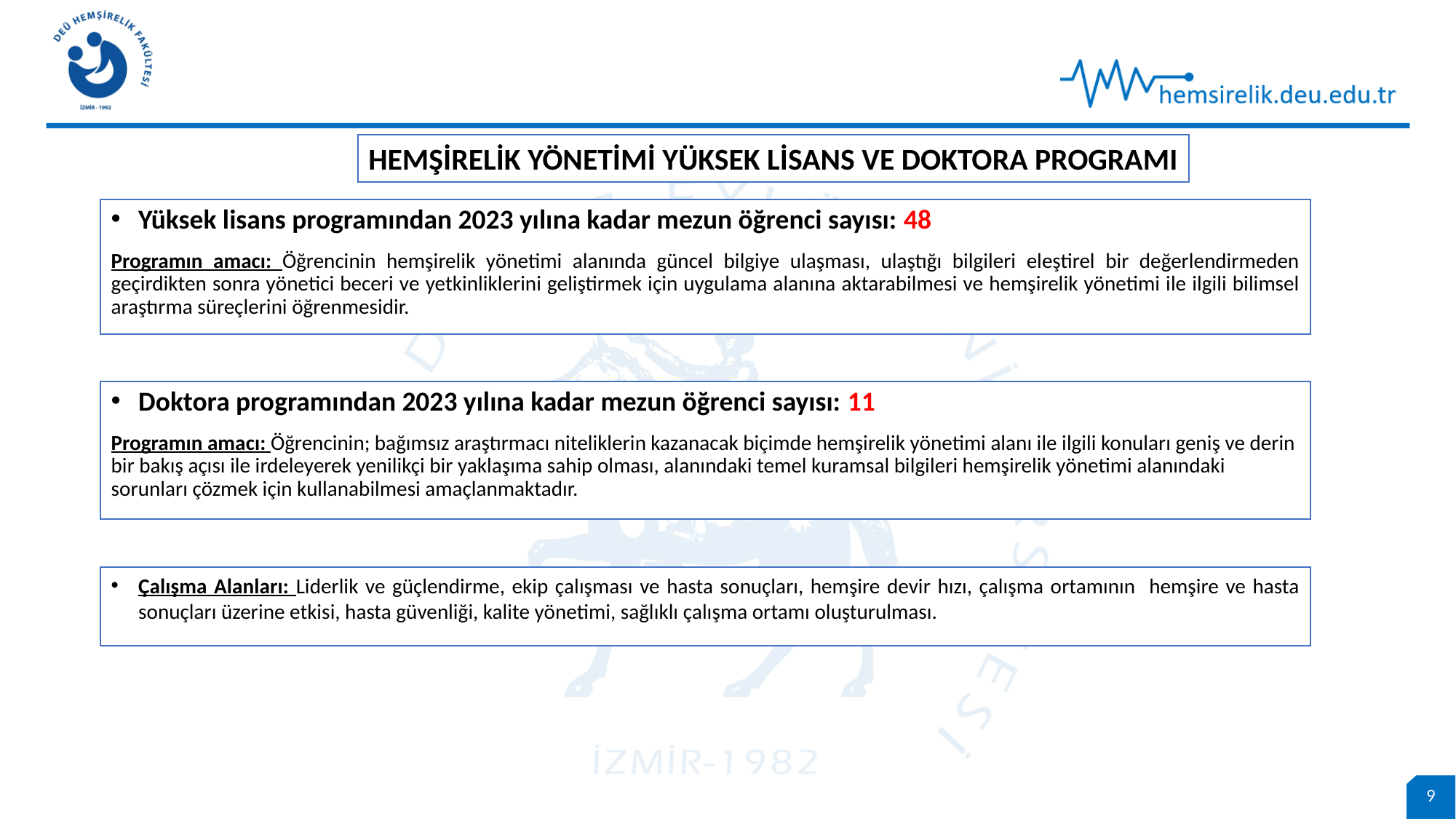

HEMŞİRELİK YÖNETİMİ YÜKSEK LİSANS VE DOKTORA PROGRAMI
Yüksek lisans programından 2023 yılına kadar mezun öğrenci sayısı: 48
Programın amacı: Öğrencinin hemşirelik yönetimi alanında güncel bilgiye ulaşması, ulaştığı bilgileri eleştirel bir değerlendirmeden geçirdikten sonra yönetici beceri ve yetkinliklerini geliştirmek için uygulama alanına aktarabilmesi ve hemşirelik yönetimi ile ilgili bilimsel araştırma süreçlerini öğrenmesidir.
Doktora programından 2023 yılına kadar mezun öğrenci sayısı: 11
Programın amacı: Öğrencinin; bağımsız araştırmacı niteliklerin kazanacak biçimde hemşirelik yönetimi alanı ile ilgili konuları geniş ve derin bir bakış açısı ile irdeleyerek yenilikçi bir yaklaşıma sahip olması, alanındaki temel kuramsal bilgileri hemşirelik yönetimi alanındaki sorunları çözmek için kullanabilmesi amaçlanmaktadır.
Çalışma Alanları: Liderlik ve güçlendirme, ekip çalışması ve hasta sonuçları, hemşire devir hızı, çalışma ortamının  hemşire ve hasta sonuçları üzerine etkisi, hasta güvenliği, kalite yönetimi, sağlıklı çalışma ortamı oluşturulması.
9